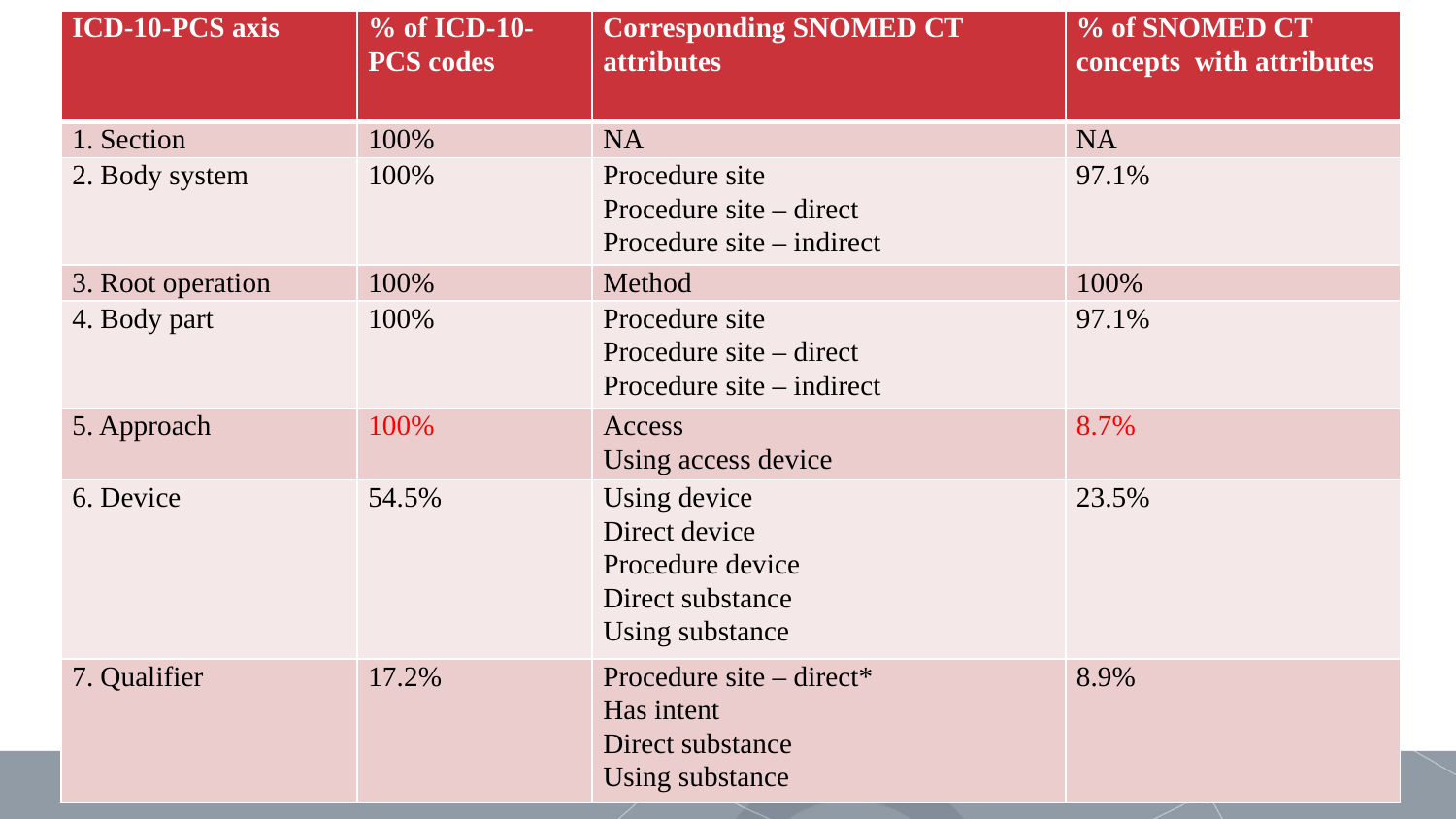

| ICD-10-PCS axis | % of ICD-10-PCS codes | Corresponding SNOMED CT attributes | % of SNOMED CT concepts with attributes |
| --- | --- | --- | --- |
| 1. Section | 100% | NA | NA |
| 2. Body system | 100% | Procedure site Procedure site – direct Procedure site – indirect | 97.1% |
| 3. Root operation | 100% | Method | 100% |
| 4. Body part | 100% | Procedure site Procedure site – direct Procedure site – indirect | 97.1% |
| 5. Approach | 100% | Access Using access device | 8.7% |
| 6. Device | 54.5% | Using device Direct device Procedure device Direct substance Using substance | 23.5% |
| 7. Qualifier | 17.2% | Procedure site – direct\* Has intent Direct substance Using substance | 8.9% |
#
AMIA 7. 017   |   amia.org
12